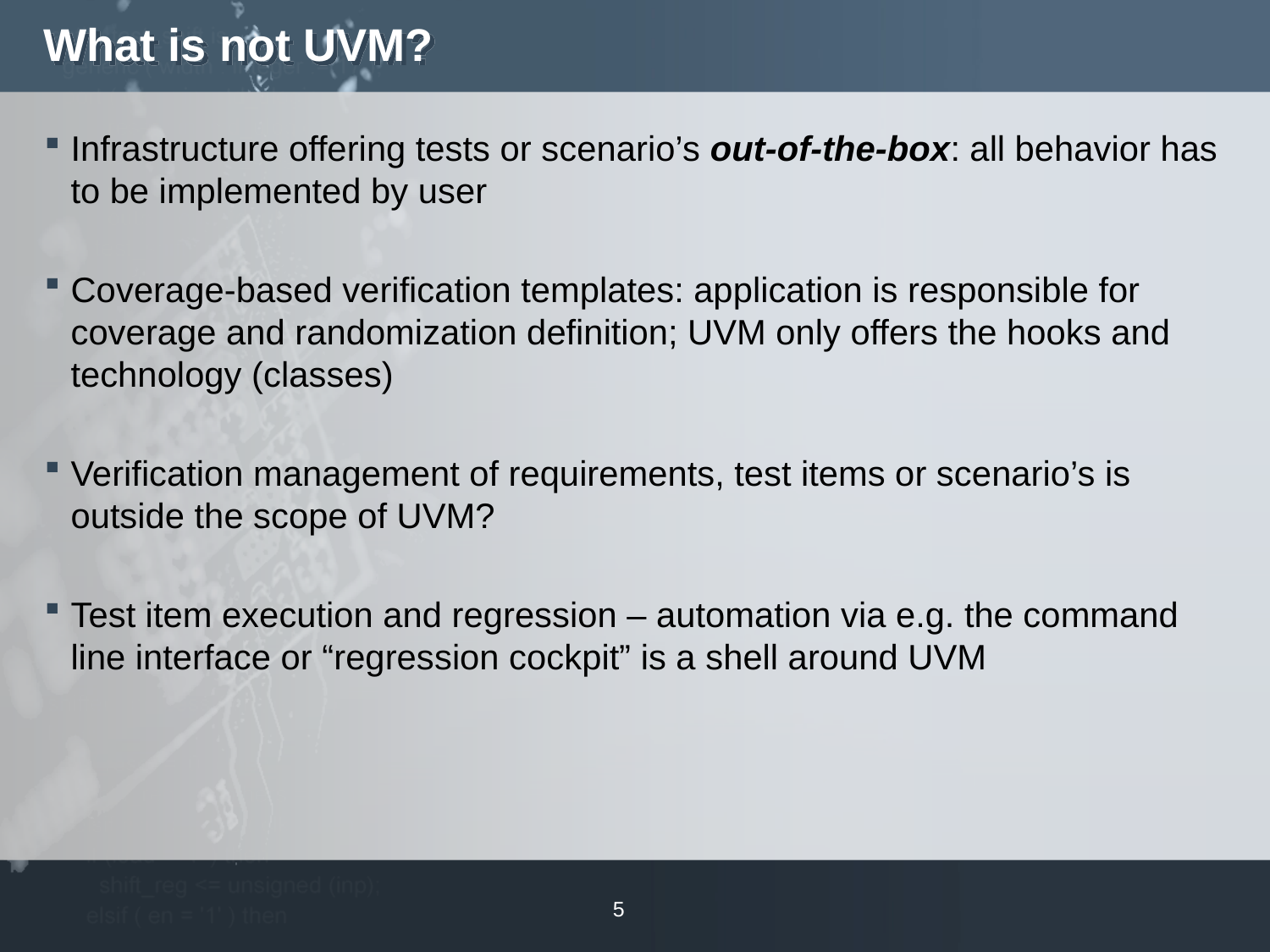

# What is not UVM?
Infrastructure offering tests or scenario’s out-of-the-box: all behavior has to be implemented by user

Coverage-based verification templates: application is responsible for coverage and randomization definition; UVM only offers the hooks and technology (classes)

Verification management of requirements, test items or scenario’s is outside the scope of UVM?

Test item execution and regression – automation via e.g. the command line interface or “regression cockpit” is a shell around UVM
5